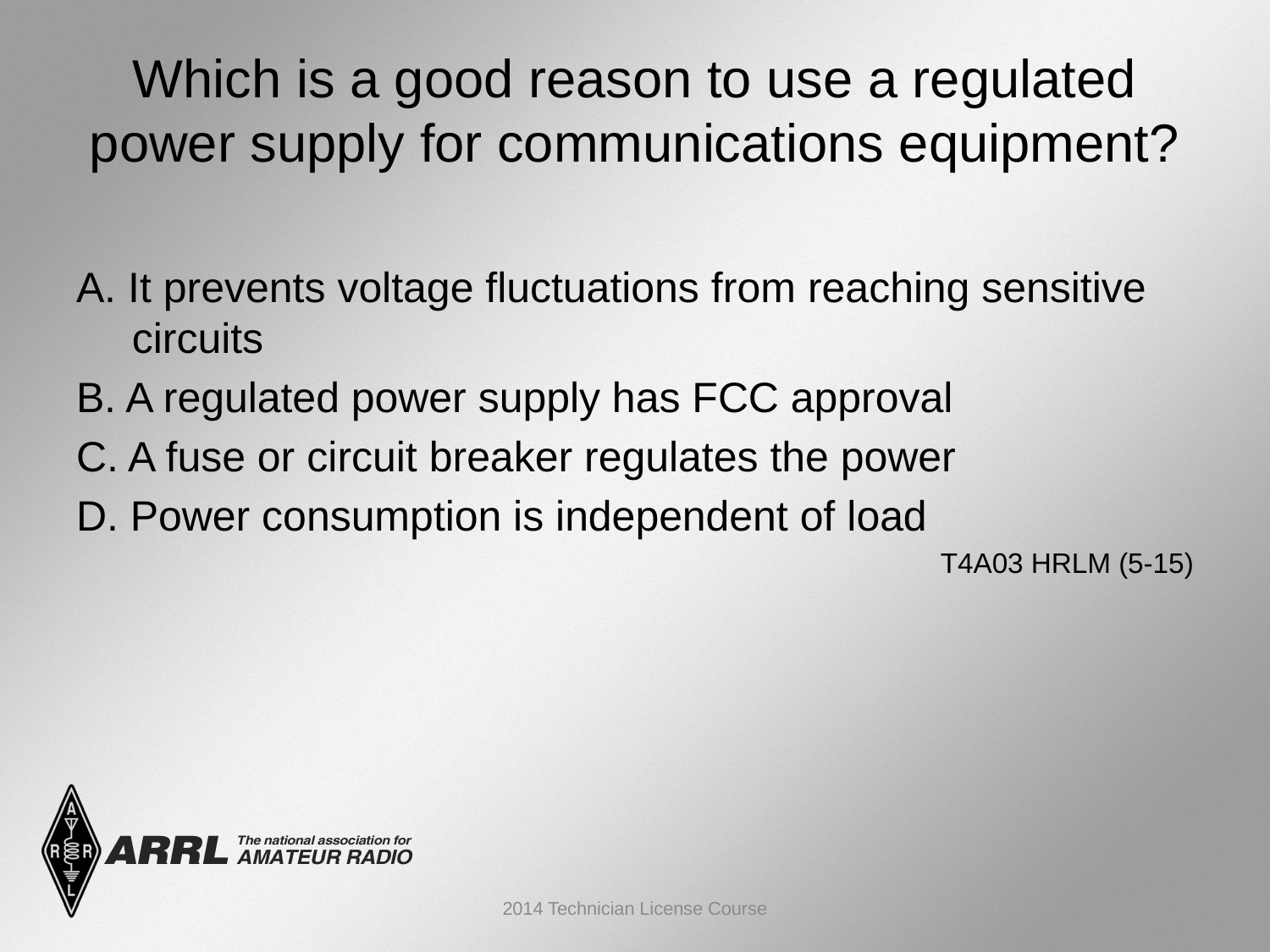

# Which is a good reason to use a regulated power supply for communications equipment?
A. It prevents voltage fluctuations from reaching sensitive circuits
B. A regulated power supply has FCC approval
C. A fuse or circuit breaker regulates the power
D. Power consumption is independent of load
 T4A03 HRLM (5-15)
2014 Technician License Course